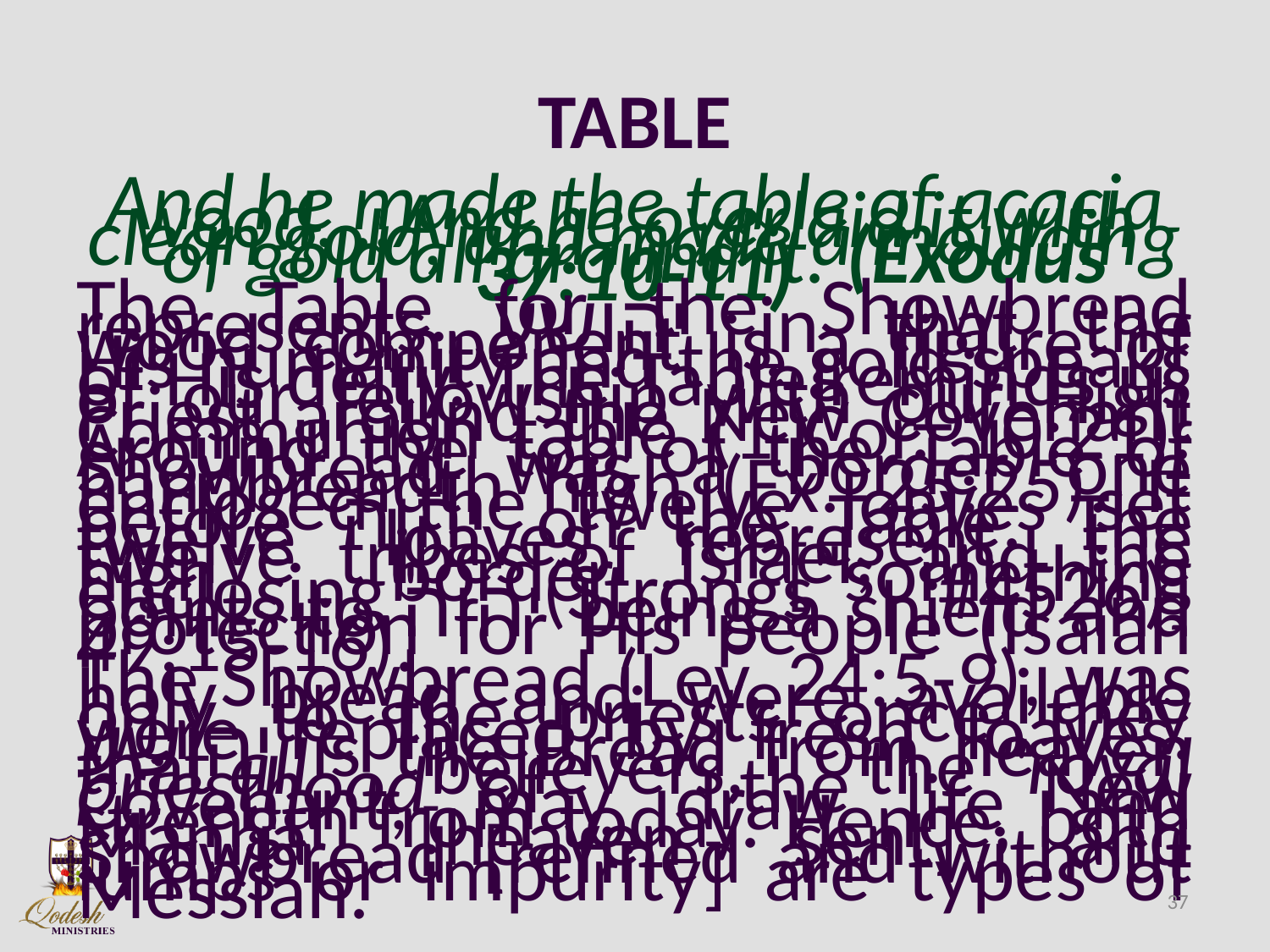

# TABLE
And he made the table of acacia wood, ..And he overlaid it with clean gold, and made a moulding of gold all around it. (Exodus 37:10-11)
The Table for the Showbread represents יהושע in that the wood component is a figure of His humanity and the gold speaks of His deity. The Table reminds us of our fellowship with our High Priest around the New Covenant Communion table (1 Cor. 10:21). Around the top of the Table of Showbread was a border one handbreadth high (Ex. 25:25). It enclosed the twelve loaves set before יהוה on the Table. The twelve loaves represent the twelve tribes of Israel, and the high border ["something enclosing" (Strongs #4526)] points to יהוה being a shield and protection for His people (Isaiah 49:15-16).
The Showbread (Lev. 24:5-9), was holy bread and were available only to the priests once they were replaced by fresh loaves. יהושע is the Bread from heaven that all believers, the "royal priesthood" of the New Covenant, may draw life and strength from today. Hence, both Manna [heaven sent] and Showbread [refined and without lumps or impurity] are types of Messiah.

37